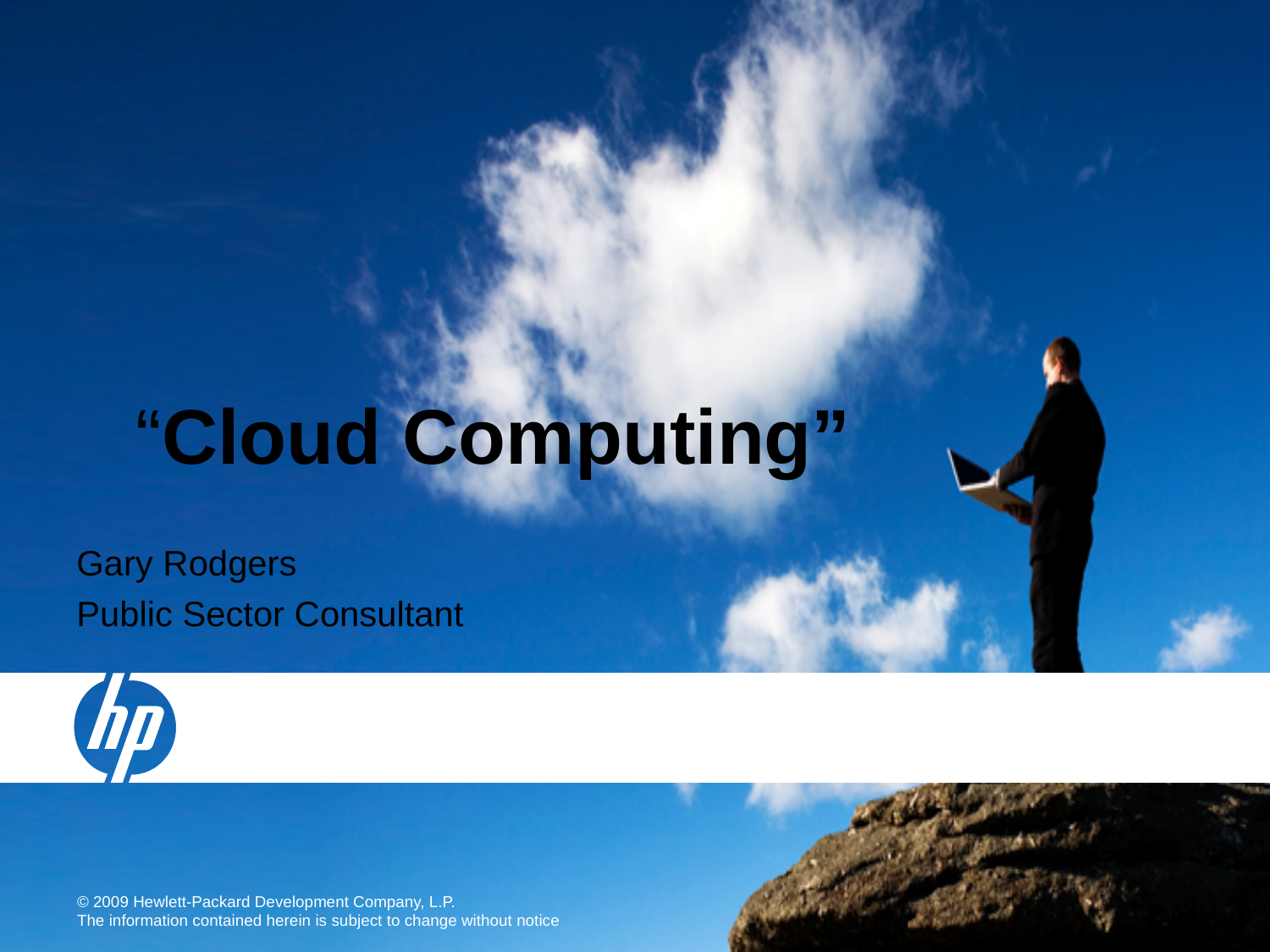

“Cloud Computing”
Gary Rodgers
Public Sector Consultant